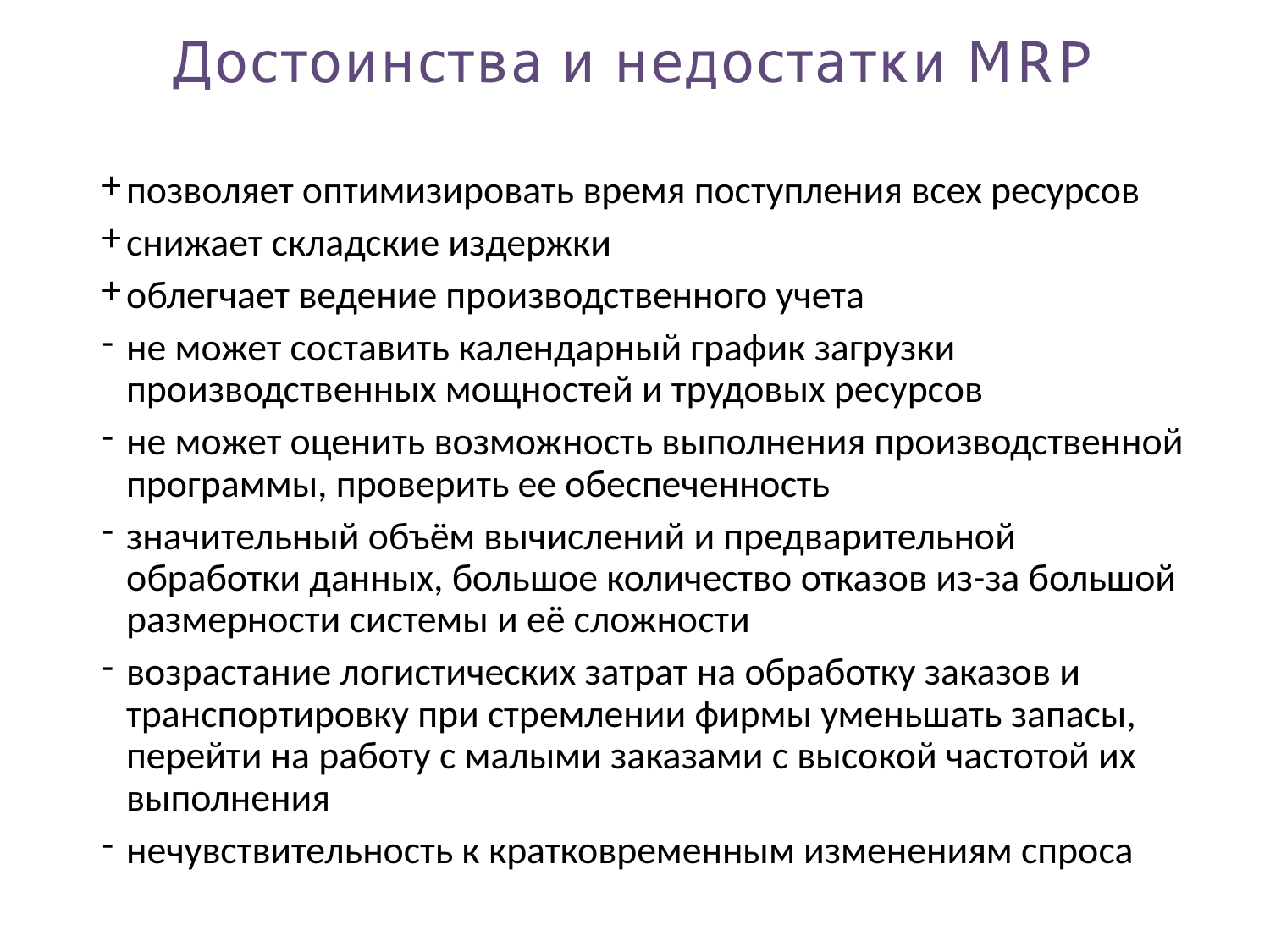

# Достоинства и недостатки MRP
позволяет оптимизировать время поступления всех ресурсов
снижает складские издержки
облегчает ведение производственного учета
не может составить календарный график загрузки производственных мощностей и трудовых ресурсов
не может оценить возможность выполнения производственной программы, проверить ее обеспеченность
значительный объём вычислений и предварительной обработки данных, большое количество отказов из-за большой размерности системы и её сложности
возрастание логистических затрат на обработку заказов и транспортировку при стремлении фирмы уменьшать запасы, перейти на работу с малыми заказами с высокой частотой их выполнения
нечувствительность к кратковременным изменениям спроса